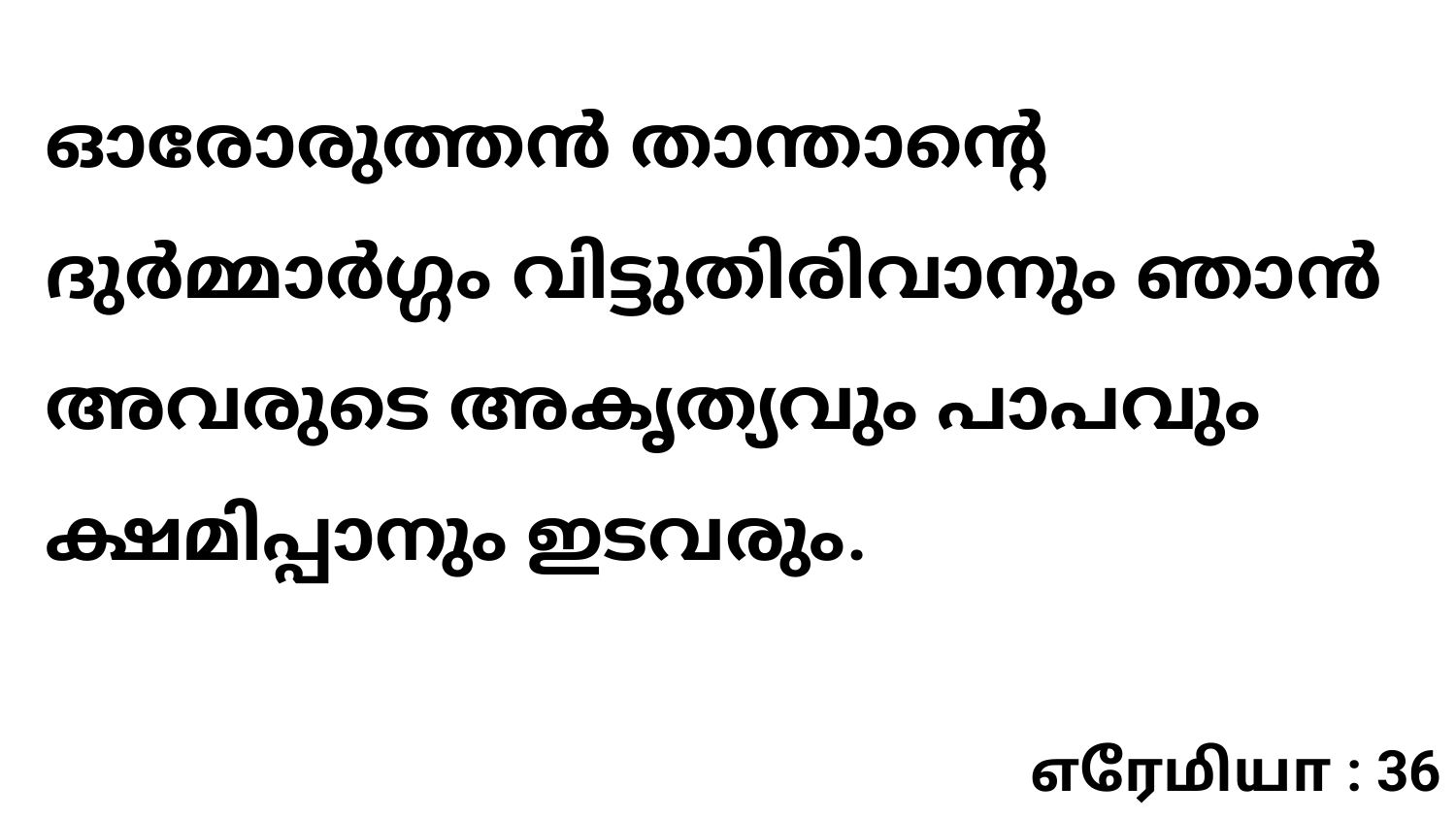

ഓരോരുത്തൻ താന്താന്റെ ദുർമ്മാർഗ്ഗം വിട്ടുതിരിവാനും ഞാൻ അവരുടെ അകൃത്യവും പാപവും ക്ഷമിപ്പാനും ഇടവരും.
எரேமியா : 36